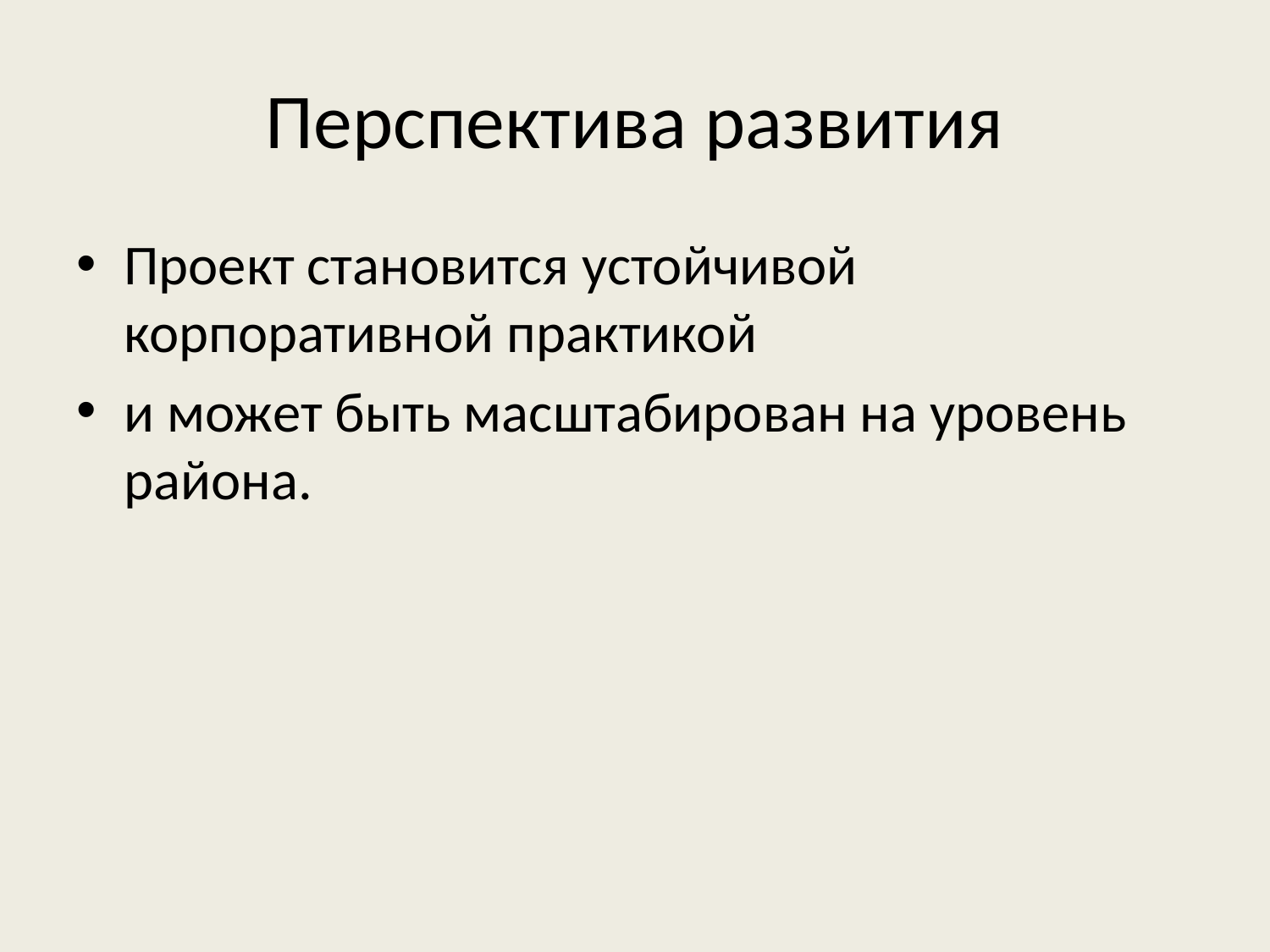

# Перспектива развития
Проект становится устойчивой корпоративной практикой
и может быть масштабирован на уровень района.